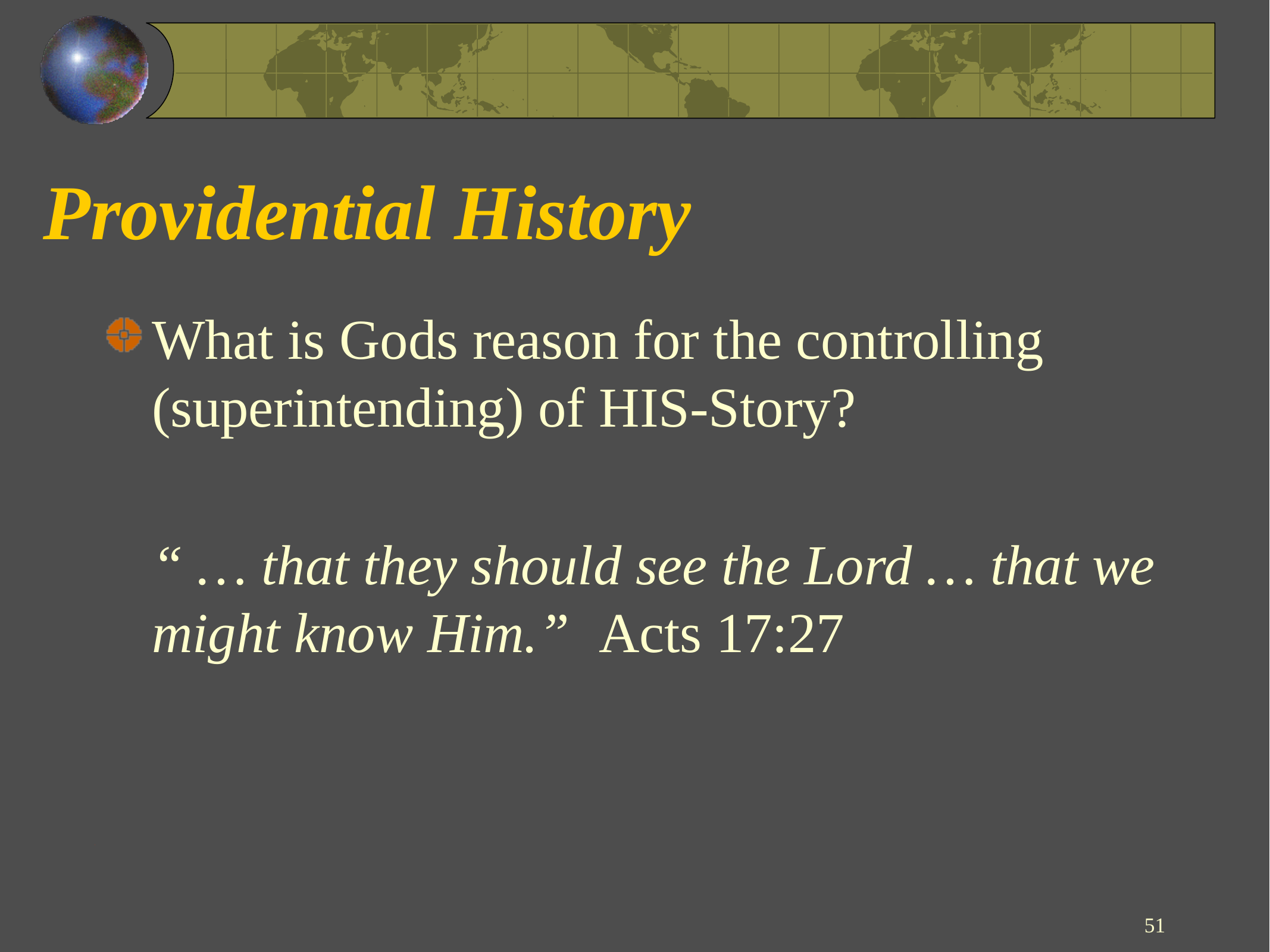

# Providential History
What is Gods reason for the controlling  (superintending) of HIS-Story?

	“ … that they should see the Lord … that we might know Him.”  Acts 17:27
51